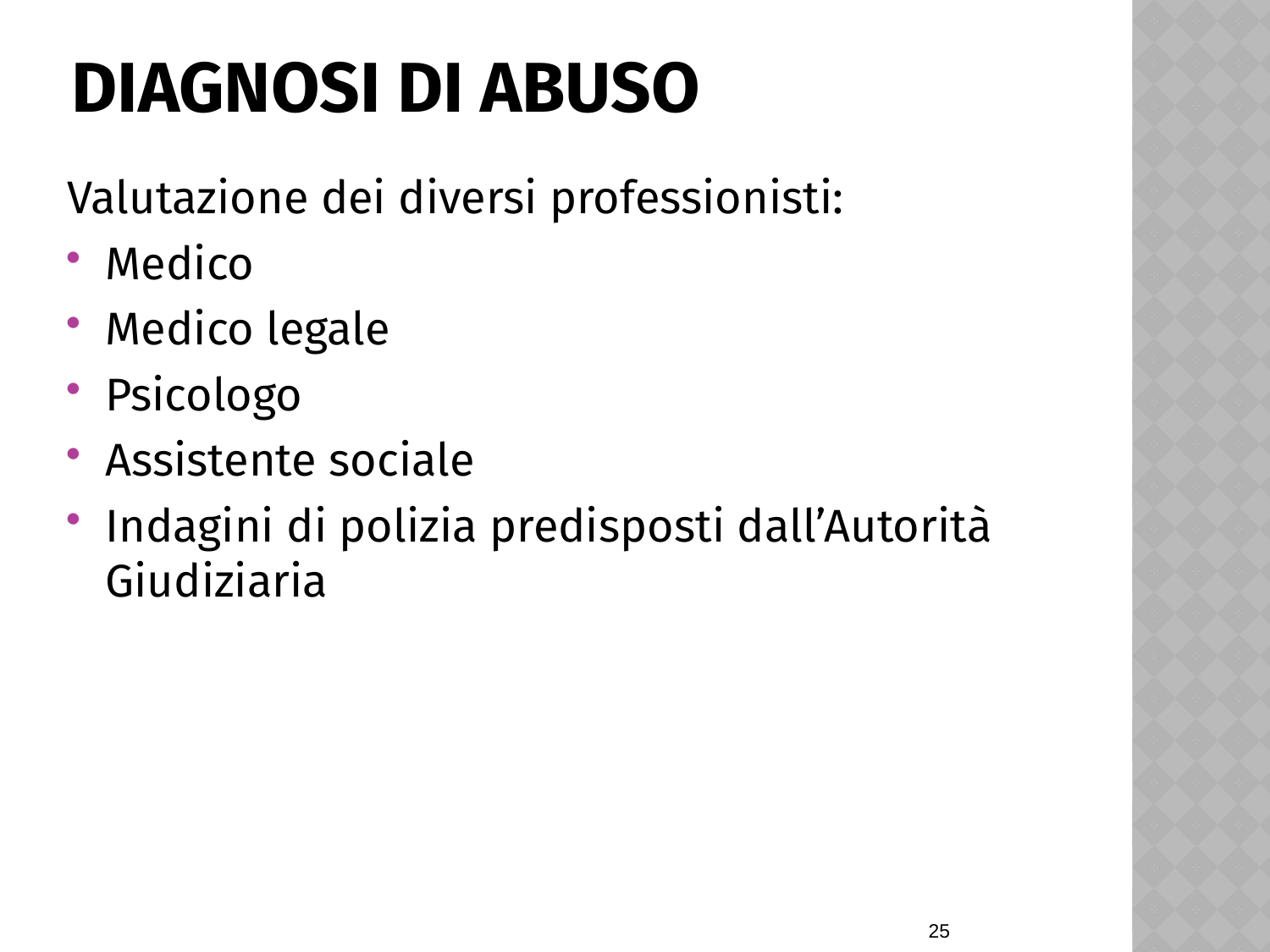

# Diagnosi di abuso
Valutazione dei diversi professionisti:
Medico
Medico legale
Psicologo
Assistente sociale
Indagini di polizia predisposti dall’Autorità Giudiziaria
25